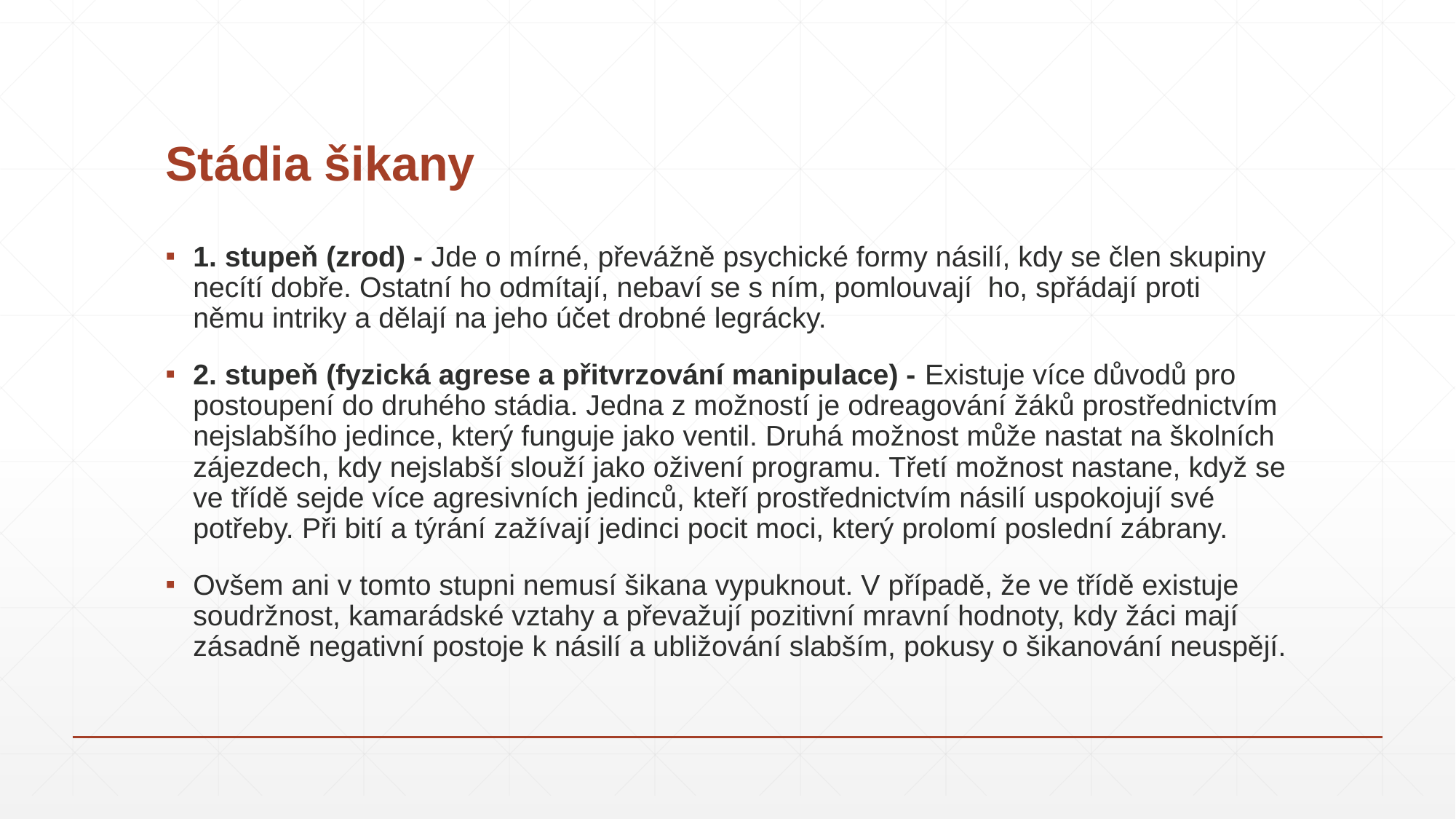

# Stádia šikany
1. stupeň (zrod) - Jde o mírné, převážně psychické formy násilí, kdy se člen skupiny necítí dobře. Ostatní ho odmítají, nebaví se s ním, pomlouvají  ho, spřádají proti němu intriky a dělají na jeho účet drobné legrácky.
2. stupeň (fyzická agrese a přitvrzování manipulace) - Existuje více důvodů pro postoupení do druhého stádia. Jedna z možností je odreagování žáků prostřednictvím nejslabšího jedince, který funguje jako ventil. Druhá možnost může nastat na školních zájezdech, kdy nejslabší slouží jako oživení programu. Třetí možnost nastane, když se ve třídě sejde více agresivních jedinců, kteří prostřednictvím násilí uspokojují své potřeby. Při bití a týrání zažívají jedinci pocit moci, který prolomí poslední zábrany.
Ovšem ani v tomto stupni nemusí šikana vypuknout. V případě, že ve třídě existuje soudržnost, kamarádské vztahy a převažují pozitivní mravní hodnoty, kdy žáci mají zásadně negativní postoje k násilí a ubližování slabším, pokusy o šikanování neuspějí.